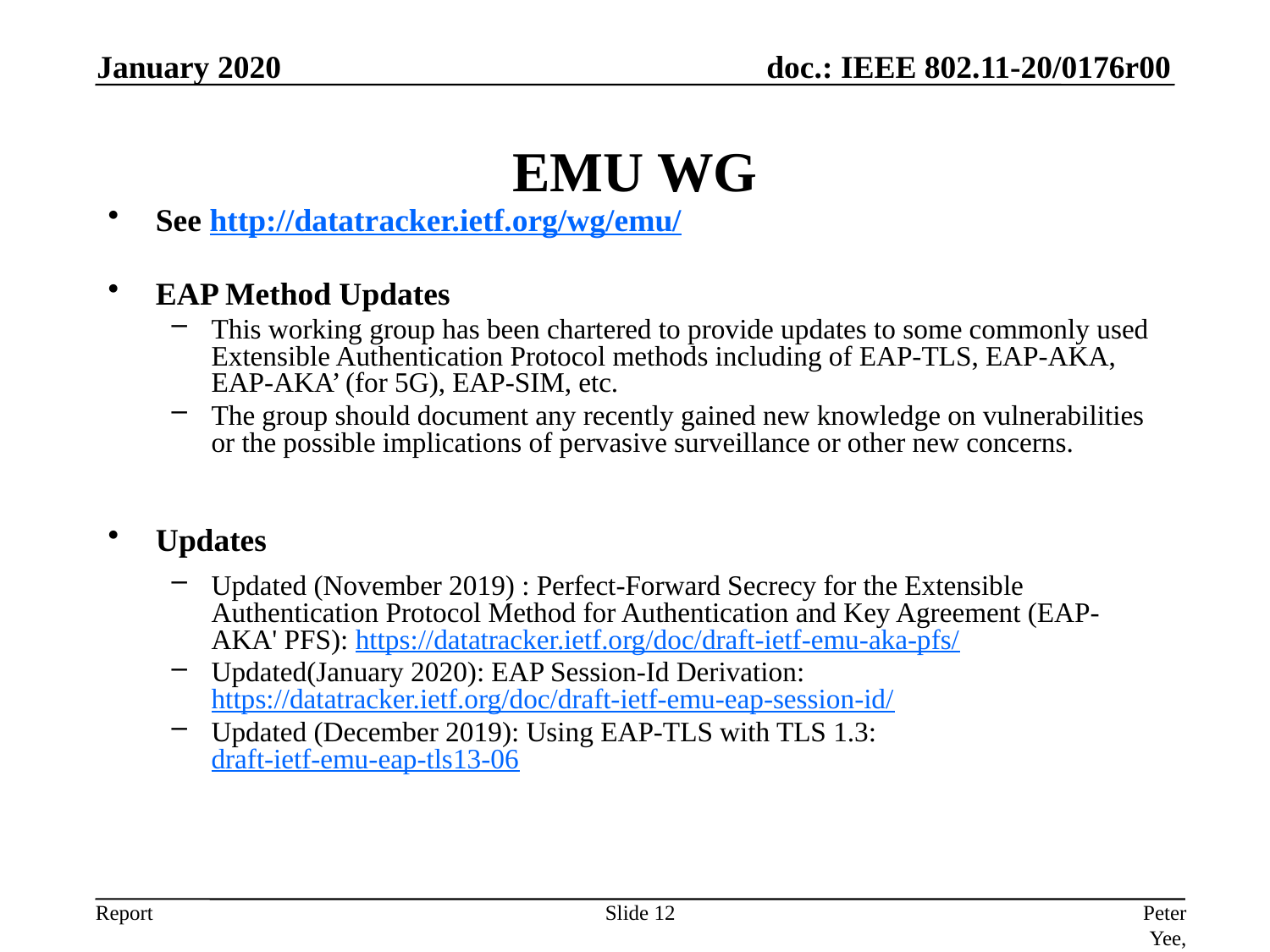

January 2020
# EMU WG
See http://datatracker.ietf.org/wg/emu/

EAP Method Updates
This working group has been chartered to provide updates to some commonly used Extensible Authentication Protocol methods including of EAP-TLS, EAP-AKA, EAP-AKA’ (for 5G), EAP-SIM, etc.
The group should document any recently gained new knowledge on vulnerabilities or the possible implications of pervasive surveillance or other new concerns.

Updates
Updated (November 2019) : Perfect-Forward Secrecy for the Extensible Authentication Protocol Method for Authentication and Key Agreement (EAP-AKA' PFS): https://datatracker.ietf.org/doc/draft-ietf-emu-aka-pfs/
Updated(January 2020): EAP Session-Id Derivation: https://datatracker.ietf.org/doc/draft-ietf-emu-eap-session-id/
Updated (December 2019): Using EAP-TLS with TLS 1.3: draft-ietf-emu-eap-tls13-06
Slide 12
Peter Yee, AKAYLA